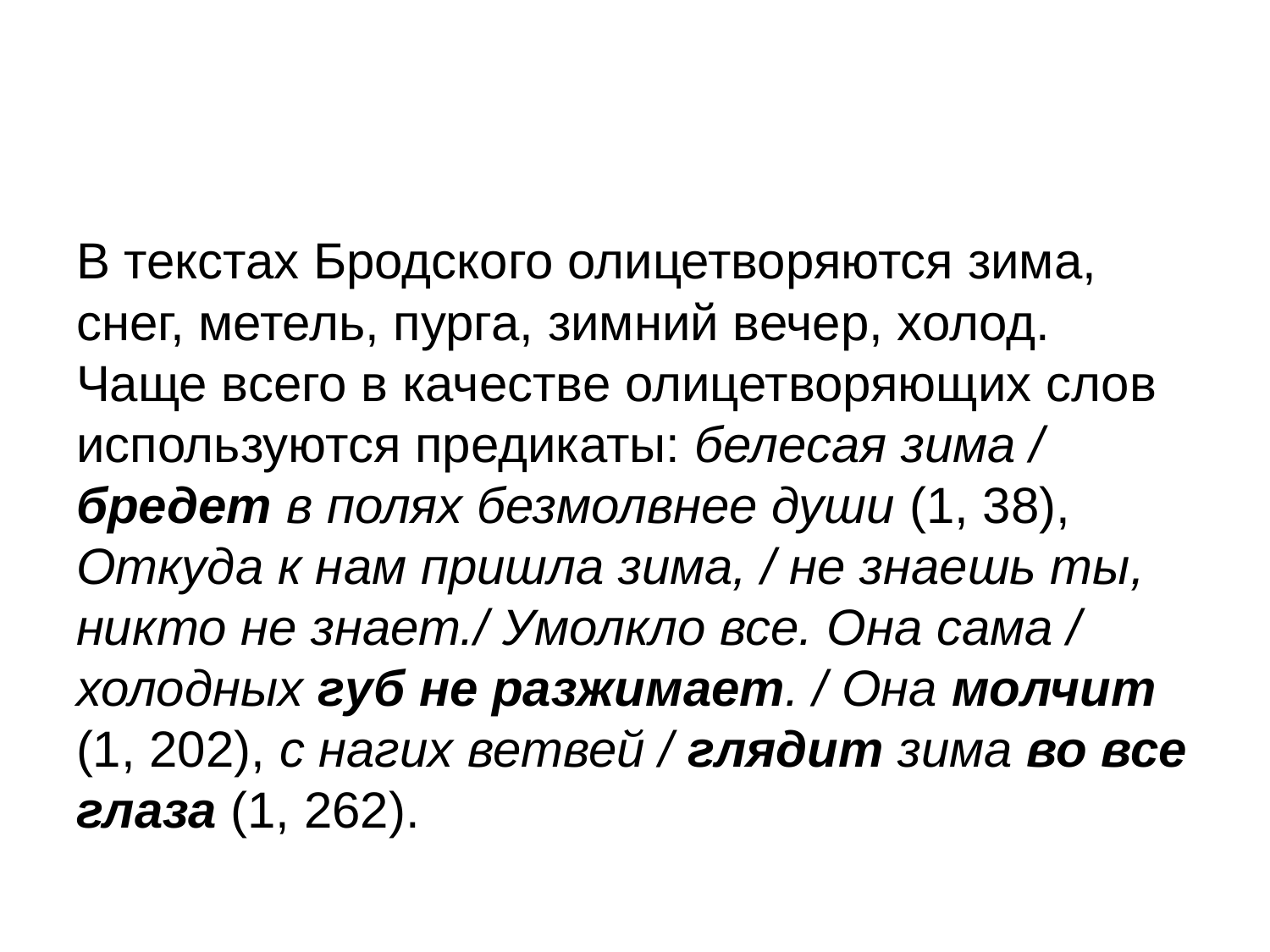

#
В текстах Бродского олицетворяются зима, снег, метель, пурга, зимний вечер, холод. Чаще всего в качестве олицетворяющих слов используются предикаты: белесая зима / бредет в полях безмолвнее души (1, 38), Откуда к нам пришла зима, / не знаешь ты, никто не знает./ Умолкло все. Она сама / холодных губ не разжимает. / Она молчит (1, 202), с нагих ветвей / глядит зима во все глаза (1, 262).